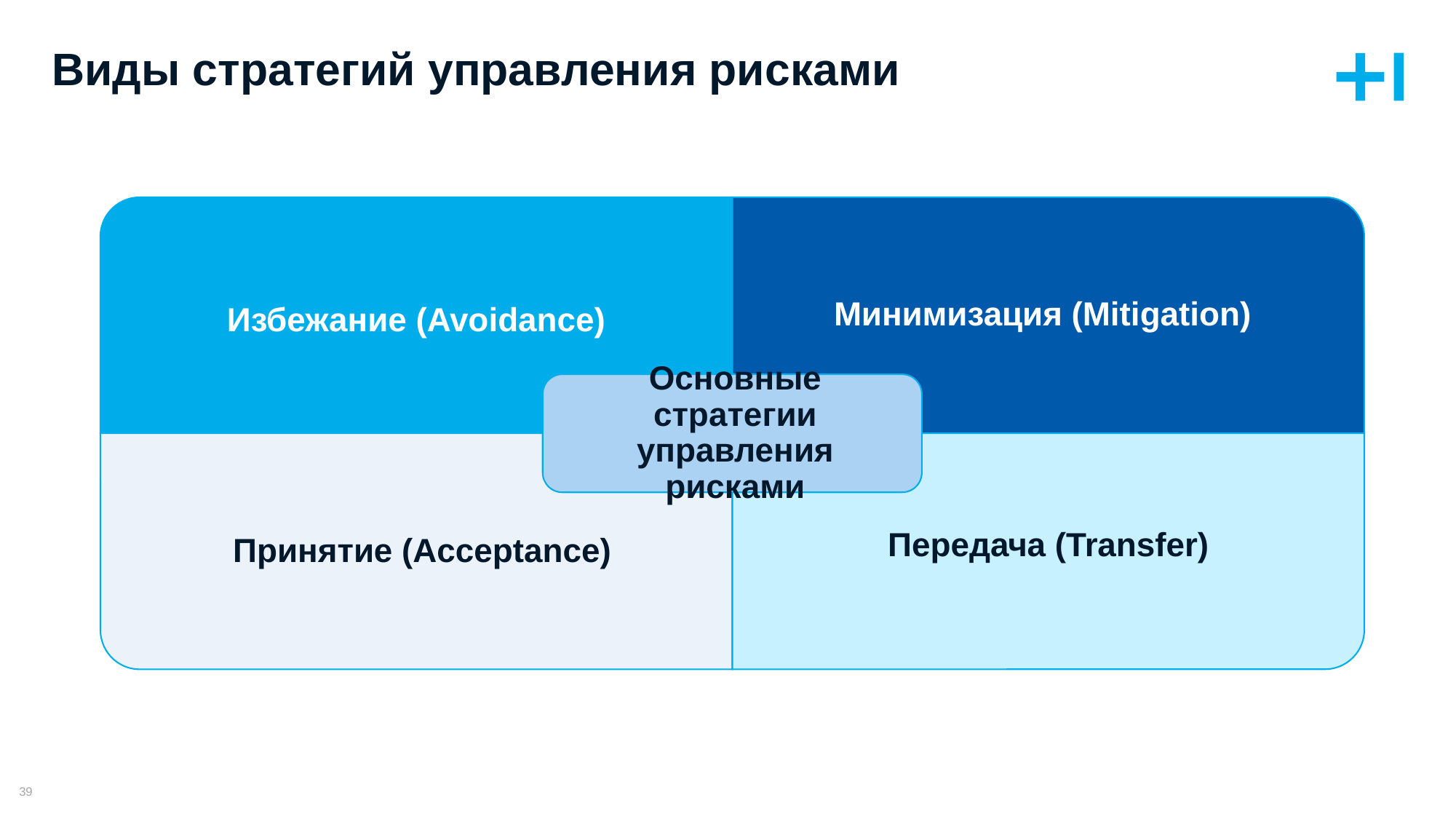

# Виды стратегий управления рисками
Избежание (Avoidance)
Минимизация (Mitigation)
Принятие (Acceptance)
Передача (Transfer)
Основные стратегии управления рисками